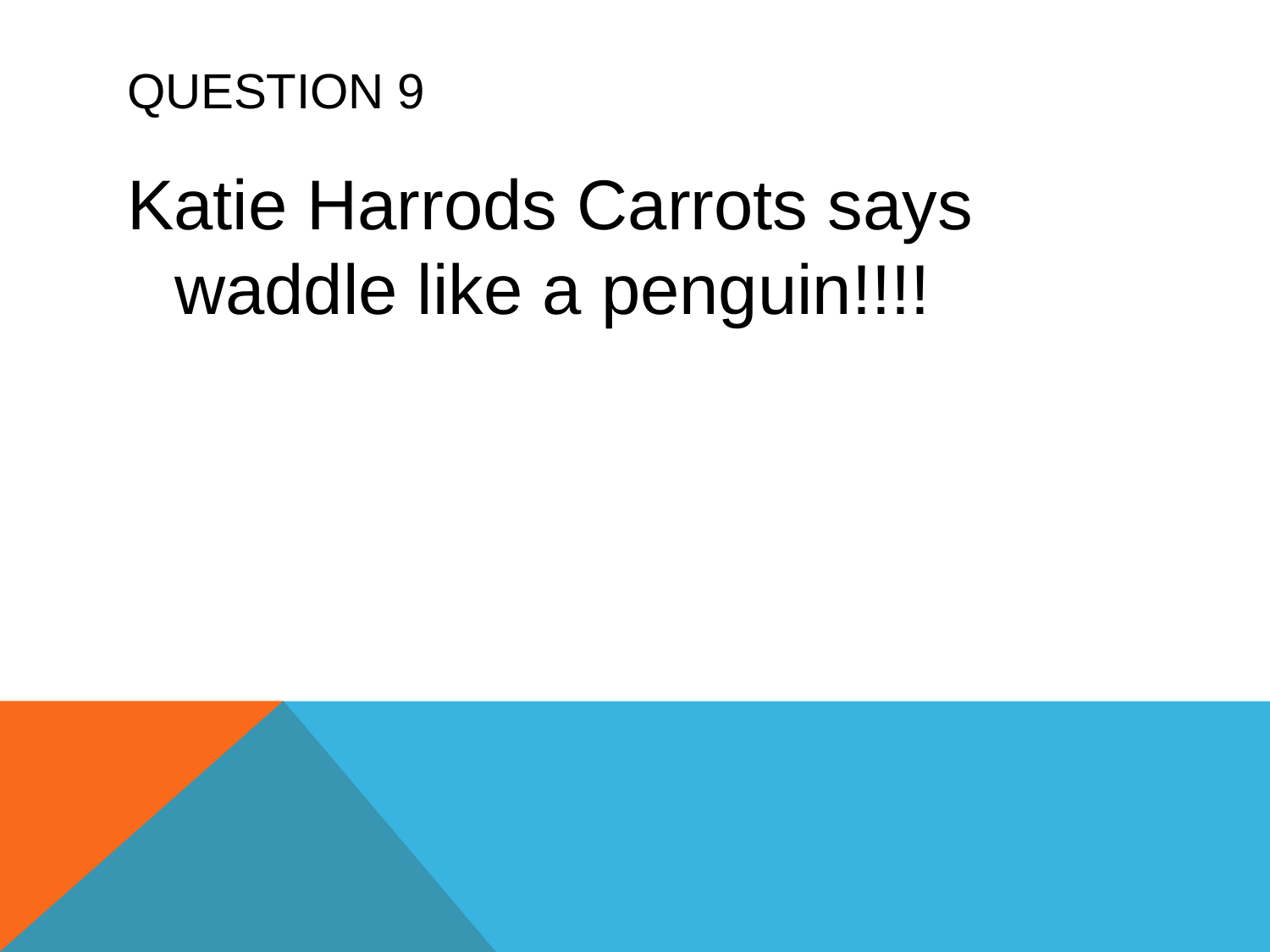

# QUESTION 9
Katie Harrods Carrots says waddle like a penguin!!!!